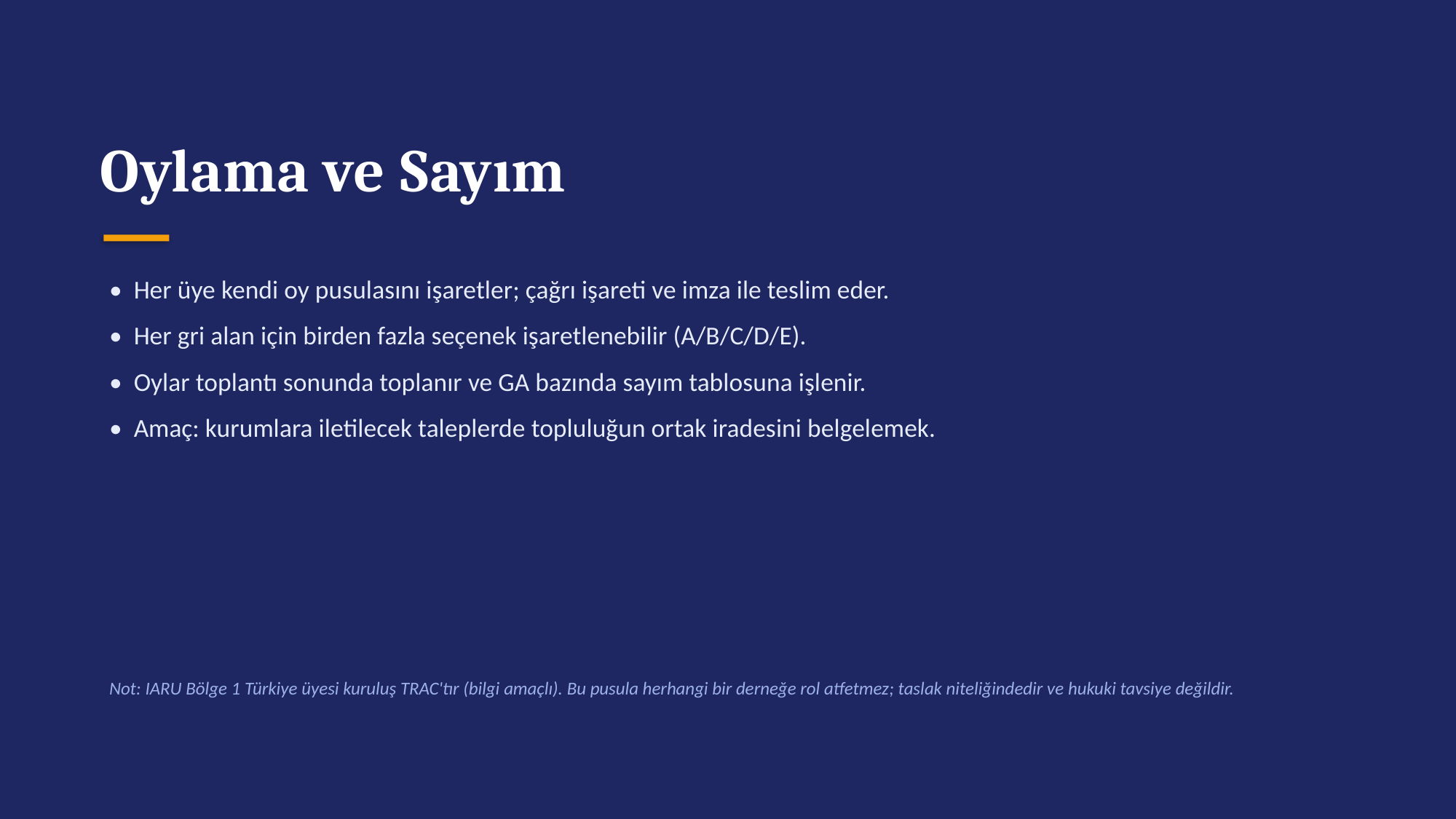

Oylama ve Sayım

•  Her üye kendi oy pusulasını işaretler; çağrı işareti ve imza ile teslim eder.
•  Her gri alan için birden fazla seçenek işaretlenebilir (A/B/C/D/E).
•  Oylar toplantı sonunda toplanır ve GA bazında sayım tablosuna işlenir.
•  Amaç: kurumlara iletilecek taleplerde topluluğun ortak iradesini belgelemek.
Not: IARU Bölge 1 Türkiye üyesi kuruluş TRAC'tır (bilgi amaçlı). Bu pusula herhangi bir derneğe rol atfetmez; taslak niteliğindedir ve hukuki tavsiye değildir.